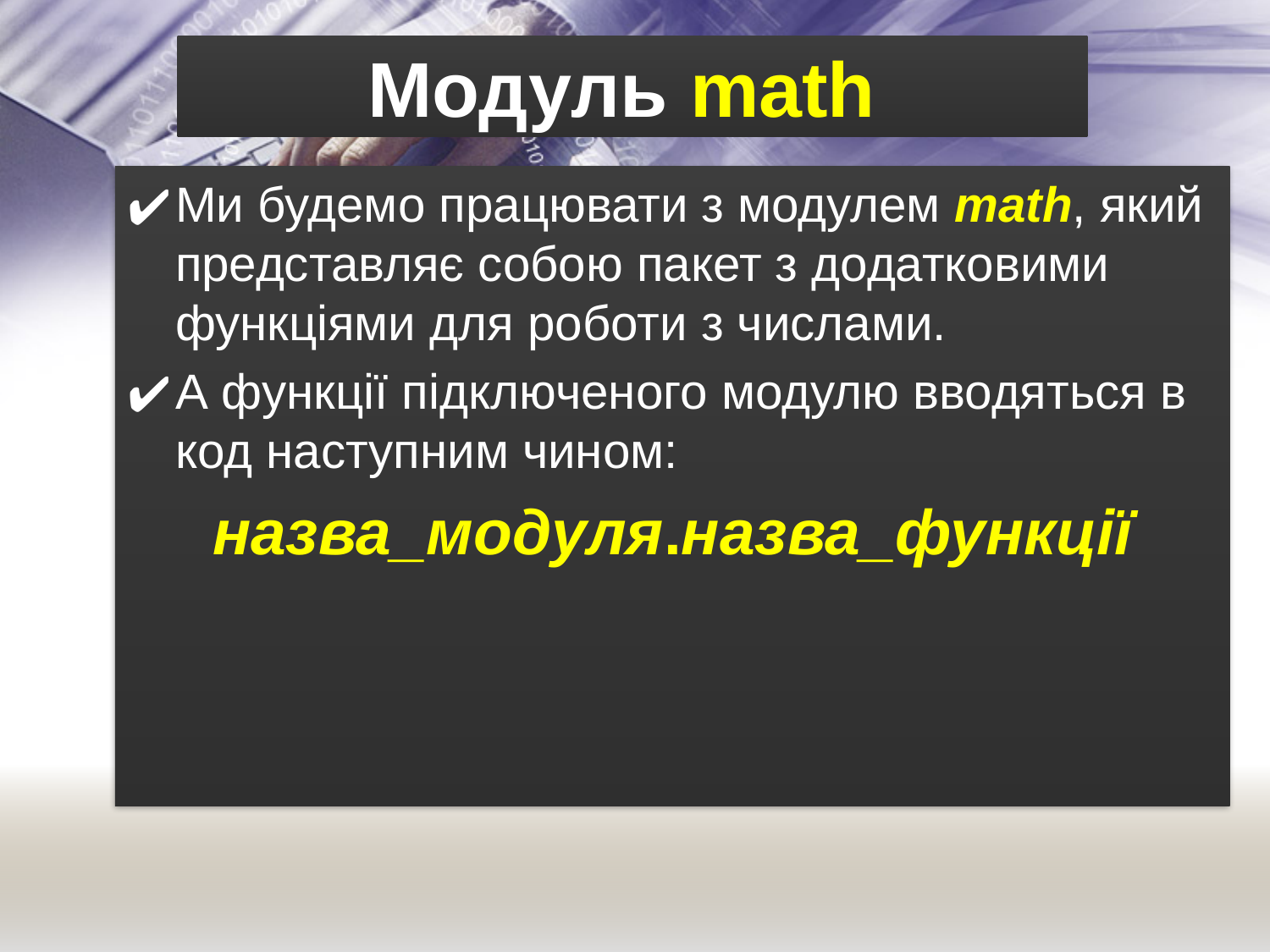

# Модуль math
Ми будемо працювати з модулем math, який представляє собою пакет з додатковими функціями для роботи з числами.
А функції підключеного модулю вводяться в код наступним чином:
назва_модуля.назва_функції